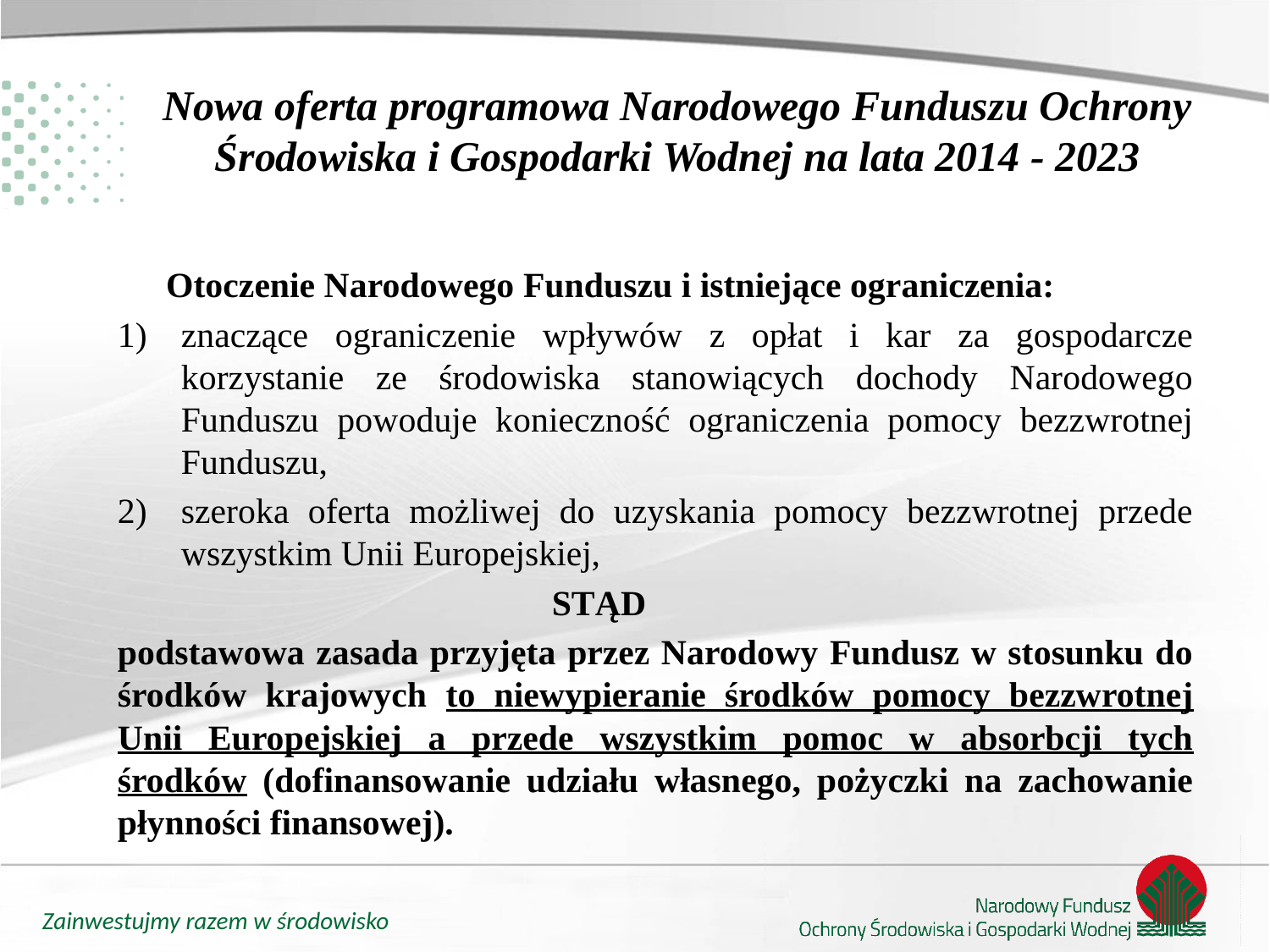

# Nowa oferta programowa Narodowego Funduszu Ochrony Środowiska i Gospodarki Wodnej na lata 2014 - 2023
      Otoczenie Narodowego Funduszu i istniejące ograniczenia:
znaczące ograniczenie wpływów z opłat i kar za gospodarcze korzystanie ze środowiska stanowiących dochody Narodowego Funduszu powoduje konieczność ograniczenia pomocy bezzwrotnej Funduszu,
szeroka oferta możliwej do uzyskania pomocy bezzwrotnej przede wszystkim Unii Europejskiej,
			      STĄD
podstawowa zasada przyjęta przez Narodowy Fundusz w stosunku do środków krajowych to niewypieranie środków pomocy bezzwrotnej Unii Europejskiej a przede wszystkim pomoc w absorbcji tych środków (dofinansowanie udziału własnego, pożyczki na zachowanie płynności finansowej).